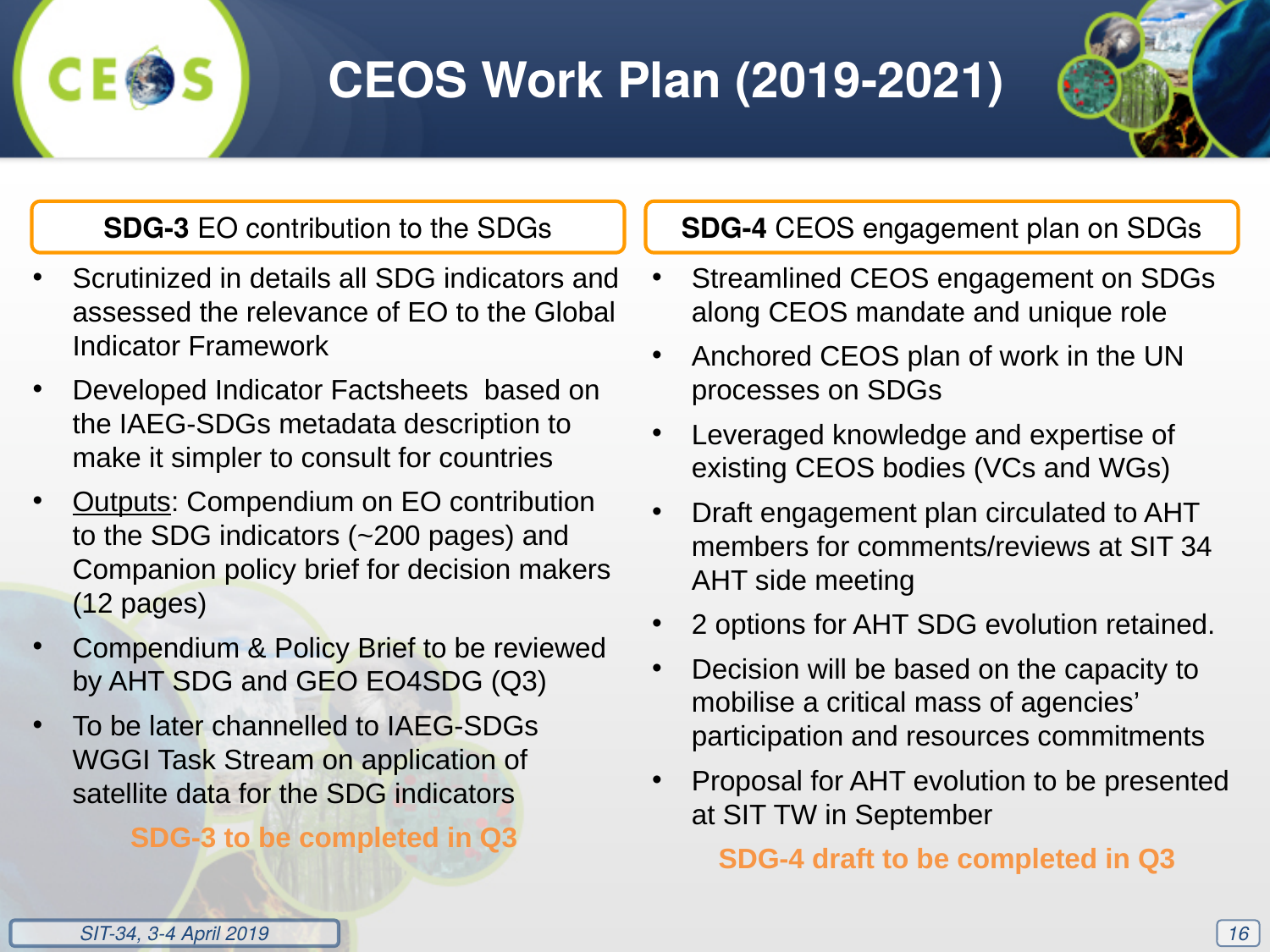

CEOS Work Plan (2019-2021)

SDG-3 EO contribution to the SDGs
SDG-4 CEOS engagement plan on SDGs
Scrutinized in details all SDG indicators and assessed the relevance of EO to the Global Indicator Framework
Developed Indicator Factsheets  based on the IAEG-SDGs metadata description to make it simpler to consult for countries
Outputs: Compendium on EO contribution to the SDG indicators (~200 pages) and Companion policy brief for decision makers (12 pages)
Compendium & Policy Brief to be reviewed by AHT SDG and GEO EO4SDG (Q3)
To be later channelled to IAEG-SDGs WGGI Task Stream on application of satellite data for the SDG indicators
SDG-3 to be completed in Q3

Streamlined CEOS engagement on SDGs along CEOS mandate and unique role
Anchored CEOS plan of work in the UN processes on SDGs
Leveraged knowledge and expertise of existing CEOS bodies (VCs and WGs)
Draft engagement plan circulated to AHT members for comments/reviews at SIT 34 AHT side meeting
2 options for AHT SDG evolution retained.
Decision will be based on the capacity to mobilise a critical mass of agencies’ participation and resources commitments
Proposal for AHT evolution to be presented at SIT TW in September
SDG-4 draft to be completed in Q3

16